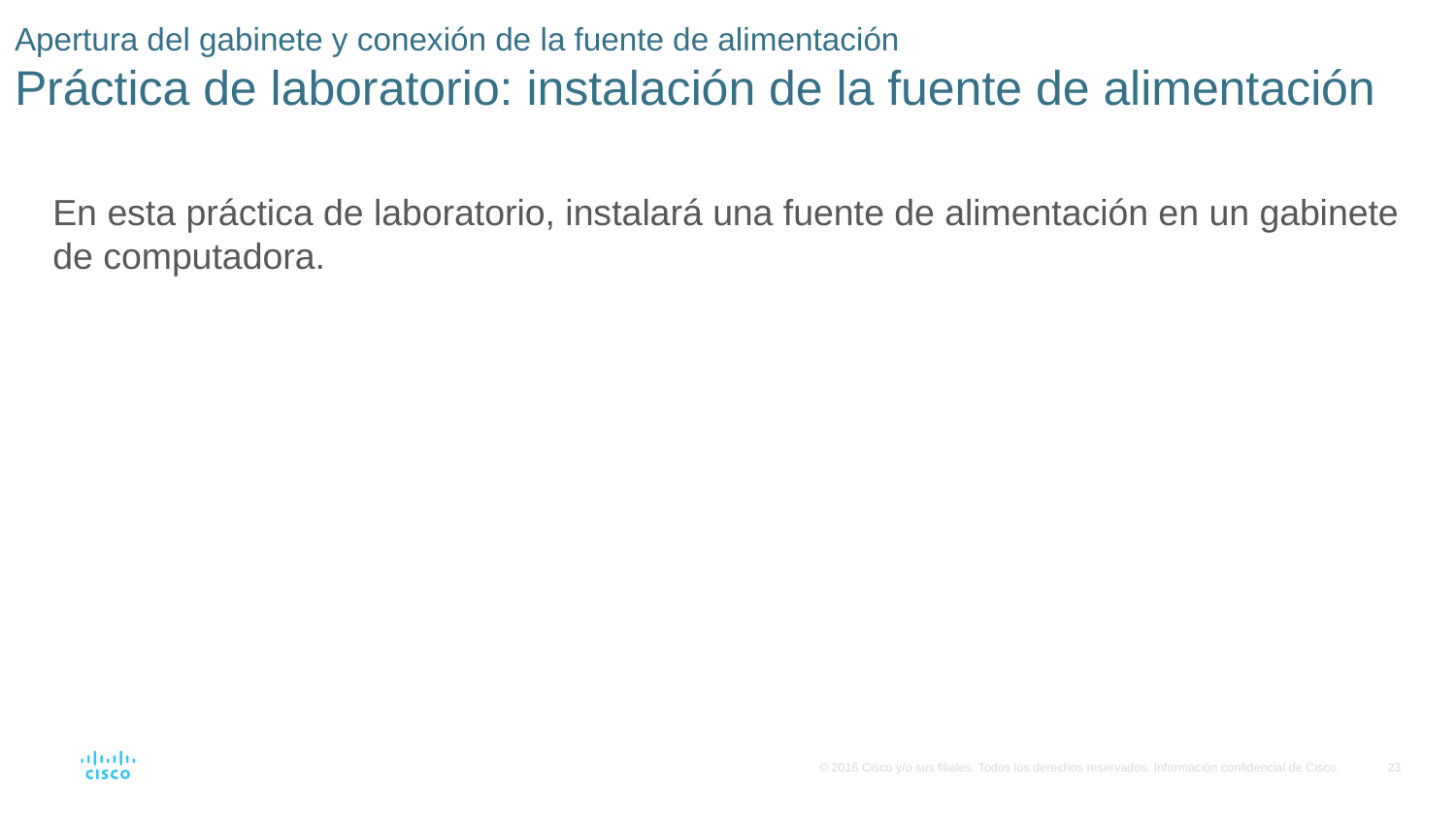

# Apertura del gabinete y conexión de la fuente de alimentación Práctica de laboratorio: instalación de la fuente de alimentación
En esta práctica de laboratorio, instalará una fuente de alimentación en un gabinete de computadora.